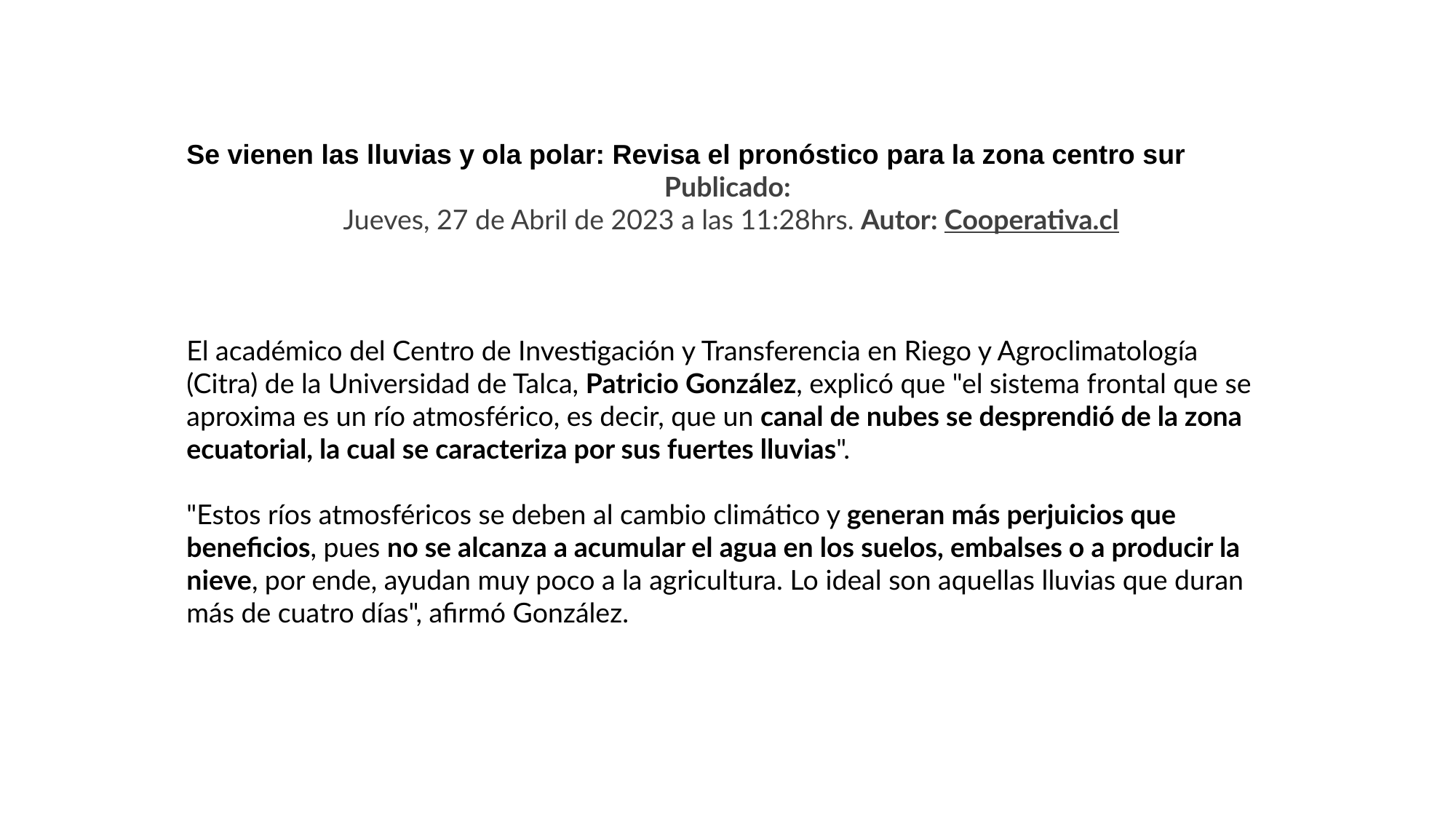

Se vienen las lluvias y ola polar: Revisa el pronóstico para la zona centro sur
Publicado:
 Jueves, 27 de Abril de 2023 a las 11:28hrs. Autor: Cooperativa.cl

El académico del Centro de Investigación y Transferencia en Riego y Agroclimatología (Citra) de la Universidad de Talca, Patricio González, explicó que "el sistema frontal que se aproxima es un río atmosférico, es decir, que un canal de nubes se desprendió de la zona ecuatorial, la cual se caracteriza por sus fuertes lluvias".

"Estos ríos atmosféricos se deben al cambio climático y generan más perjuicios que beneficios, pues no se alcanza a acumular el agua en los suelos, embalses o a producir la nieve, por ende, ayudan muy poco a la agricultura. Lo ideal son aquellas lluvias que duran más de cuatro días", afirmó González.